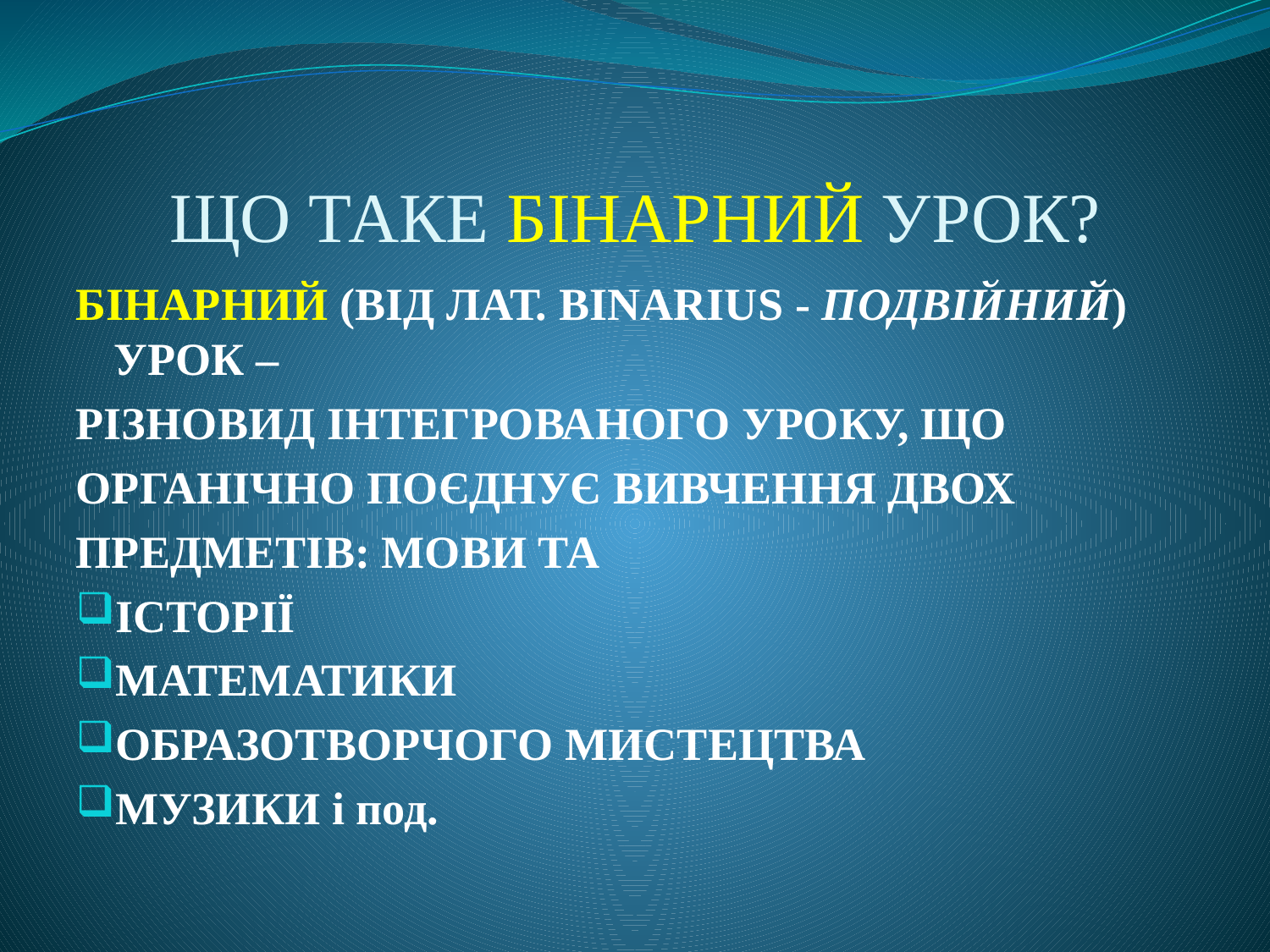

# ЩО ТАКЕ БІНАРНИЙ УРОК?
БІНАРНИЙ (ВІД ЛАТ. BINARIUS - ПОДВІЙНИЙ) УРОК –
РІЗНОВИД ІНТЕГРОВАНОГО УРОКУ, ЩО
ОРГАНІЧНО ПОЄДНУЄ ВИВЧЕННЯ ДВОХ
ПРЕДМЕТІВ: МОВИ ТА
ІСТОРІЇ
МАТЕМАТИКИ
ОБРАЗОТВОРЧОГО МИСТЕЦТВА
МУЗИКИ і под.